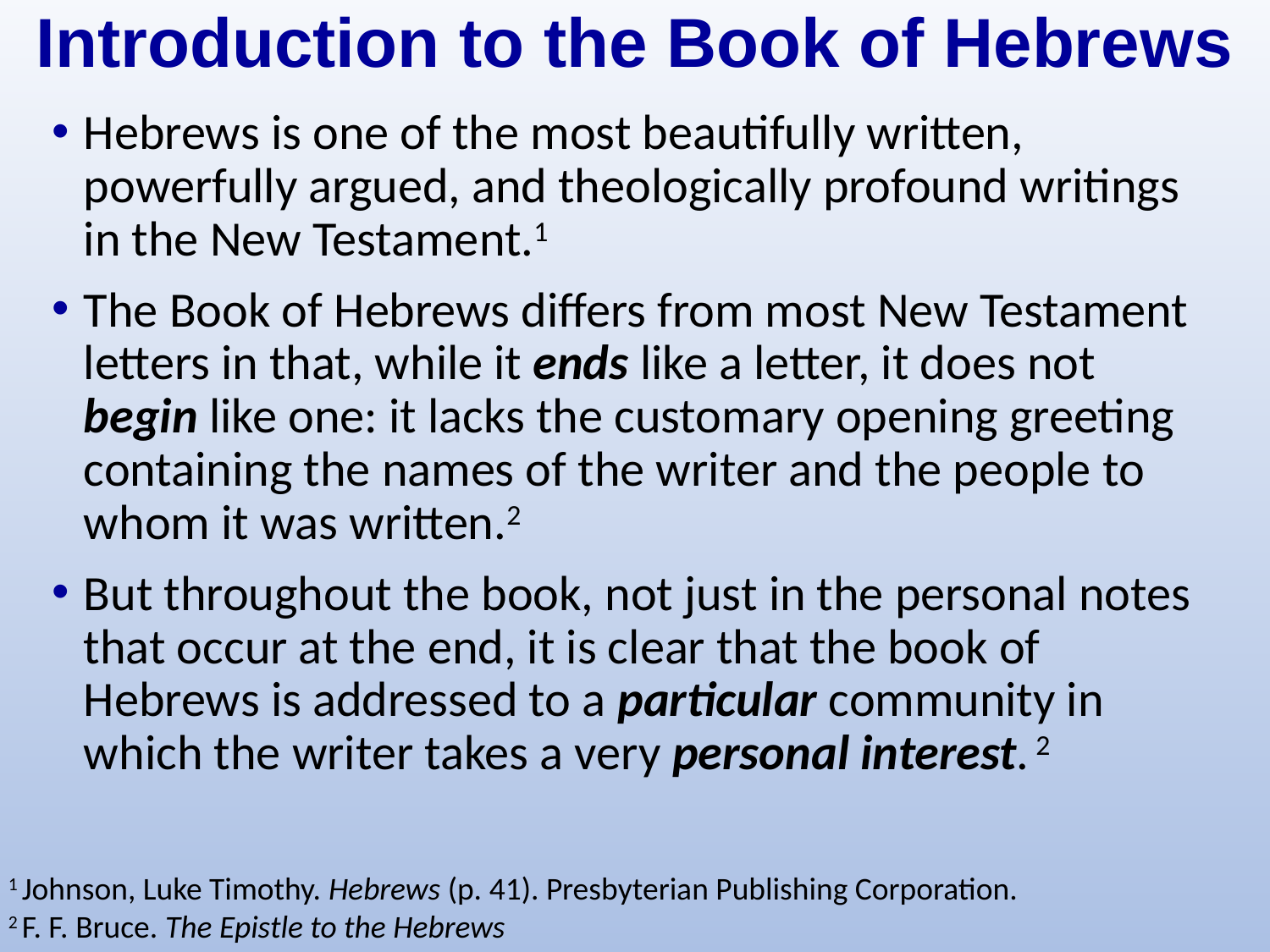

# Introduction to the Book of Hebrews
Hebrews is one of the most beautifully written, powerfully argued, and theologically profound writings in the New Testament.1
The Book of Hebrews differs from most New Testament letters in that, while it ends like a letter, it does not begin like one: it lacks the customary opening greeting containing the names of the writer and the people to whom it was written.2
But throughout the book, not just in the personal notes that occur at the end, it is clear that the book of Hebrews is addressed to a particular community in which the writer takes a very personal interest. 2
1 Johnson, Luke Timothy. Hebrews (p. 41). Presbyterian Publishing Corporation.
2 F. F. Bruce. The Epistle to the Hebrews